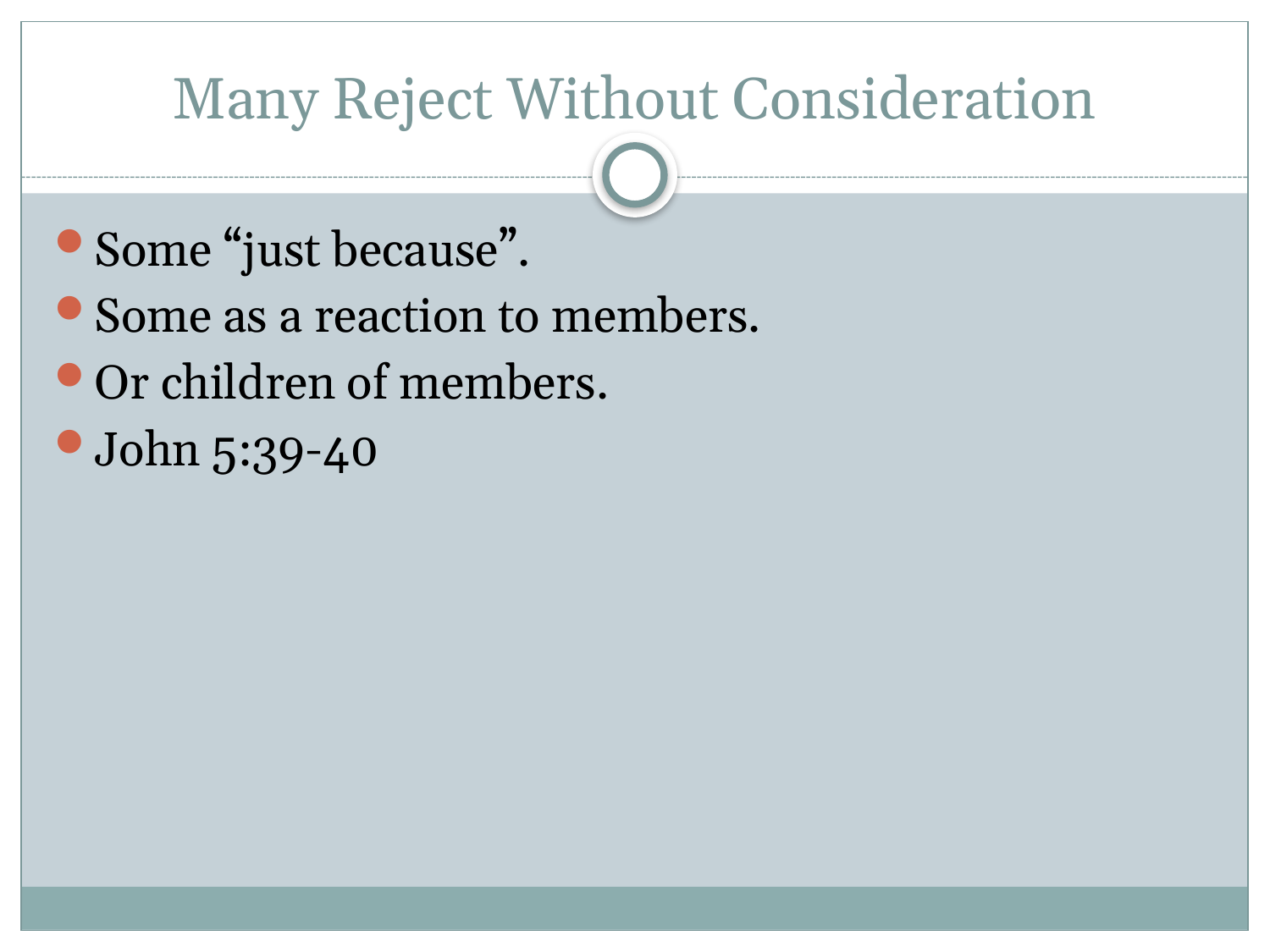

# Many Reject Without Consideration
Some “just because”.
Some as a reaction to members.
Or children of members.
John 5:39-40